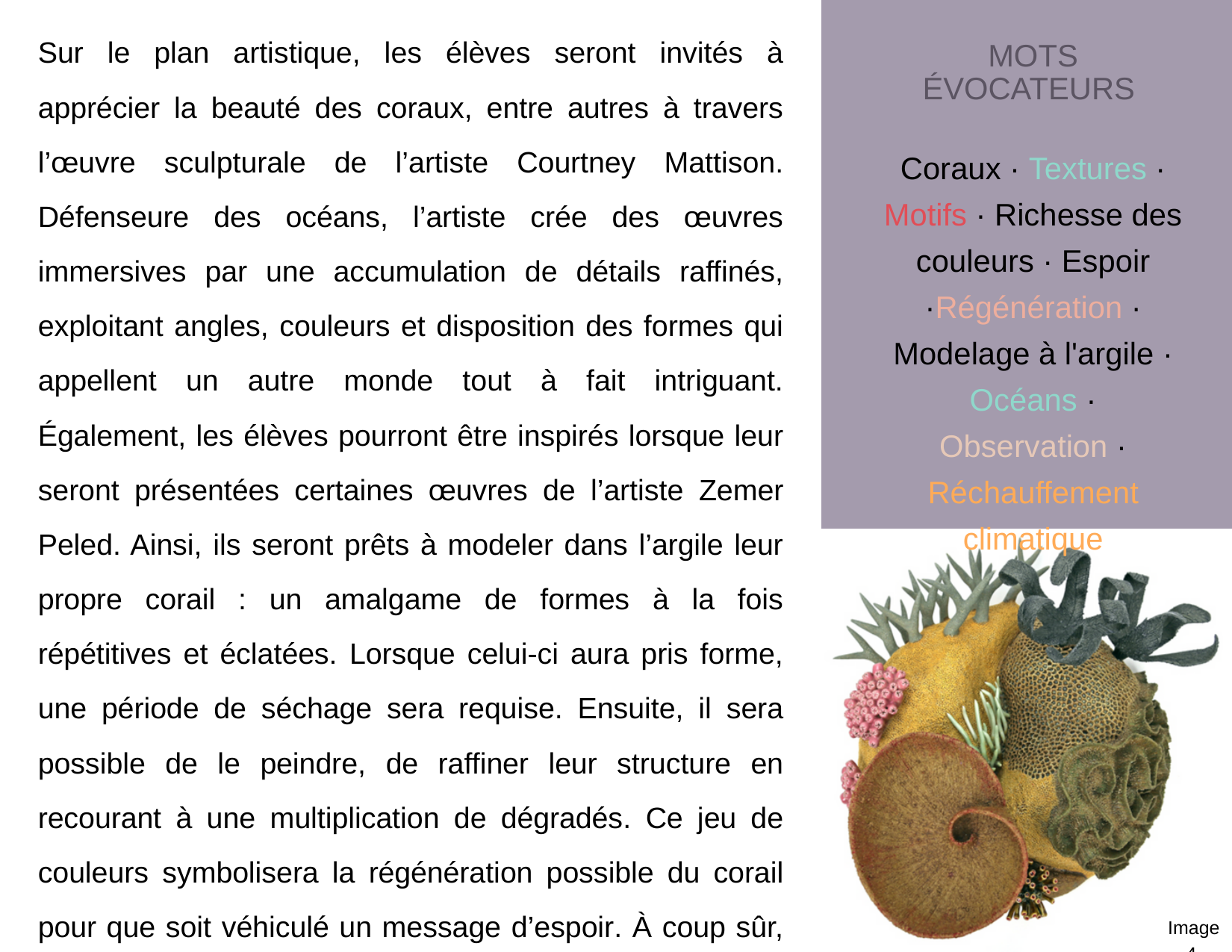

Sur le plan artistique, les élèves seront invités à apprécier la beauté des coraux, entre autres à travers l’œuvre sculpturale de l’artiste Courtney Mattison. Défenseure des océans, l’artiste crée des œuvres immersives par une accumulation de détails raffinés, exploitant angles, couleurs et disposition des formes qui appellent un autre monde tout à fait intriguant. Également, les élèves pourront être inspirés lorsque leur seront présentées certaines œuvres de l’artiste Zemer Peled. Ainsi, ils seront prêts à modeler dans l’argile leur propre corail : un amalgame de formes à la fois répétitives et éclatées. Lorsque celui-ci aura pris forme, une période de séchage sera requise. Ensuite, il sera possible de le peindre, de raffiner leur structure en recourant à une multiplication de dégradés. Ce jeu de couleurs symbolisera la régénération possible du corail pour que soit véhiculé un message d’espoir. À coup sûr, la vulnérabilité des récifs et des coraux nécessite toute notre attention.
MOTS ÉVOCATEURS

Coraux · Textures · Motifs · Richesse des couleurs · Espoir ·Régénération · Modelage à l'argile · Océans · Observation · Réchauffement climatique

Image 4